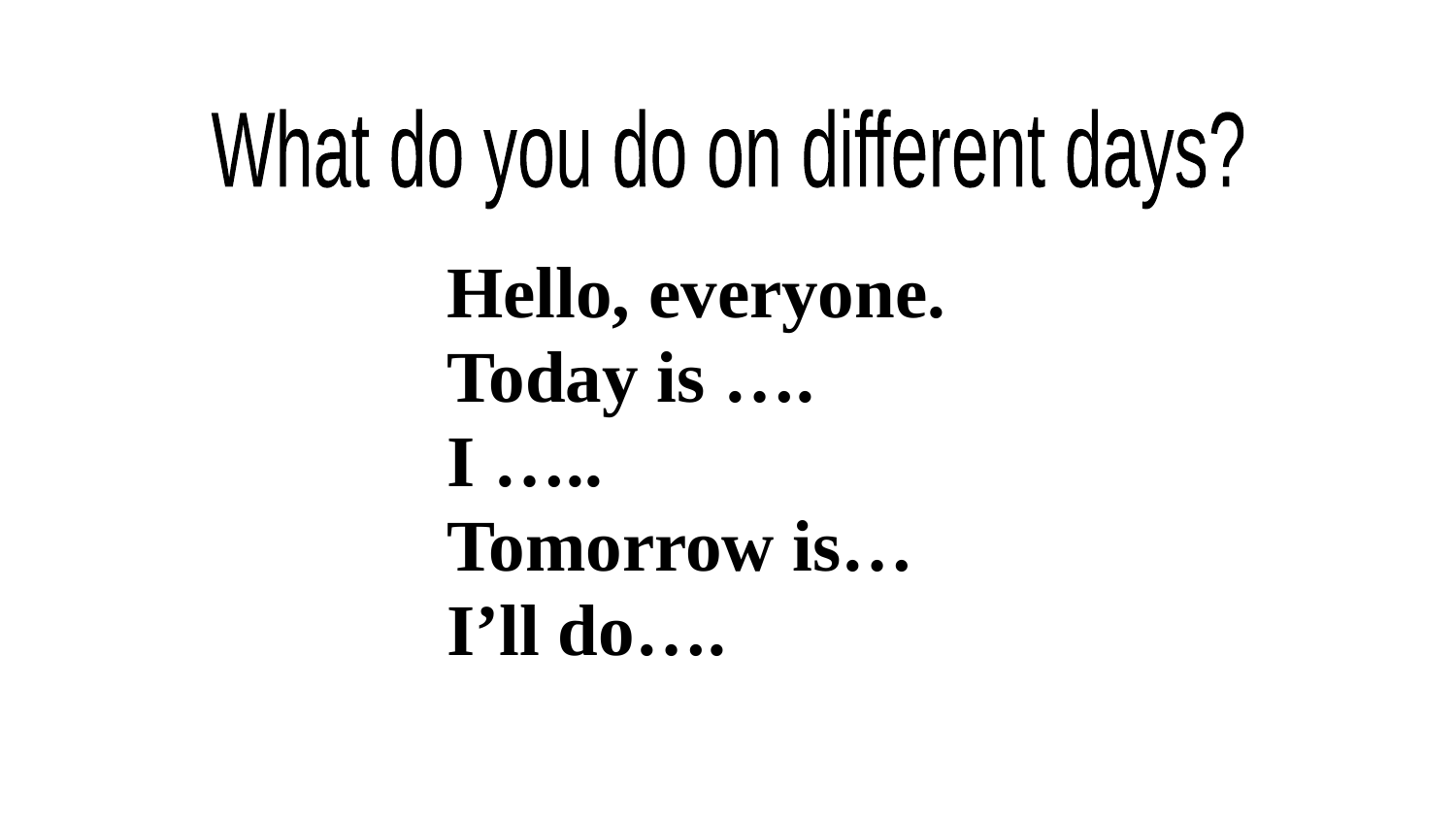

What do you do on different days?
Hello, everyone.
Today is ….
I …..
Tomorrow is…
I’ll do….